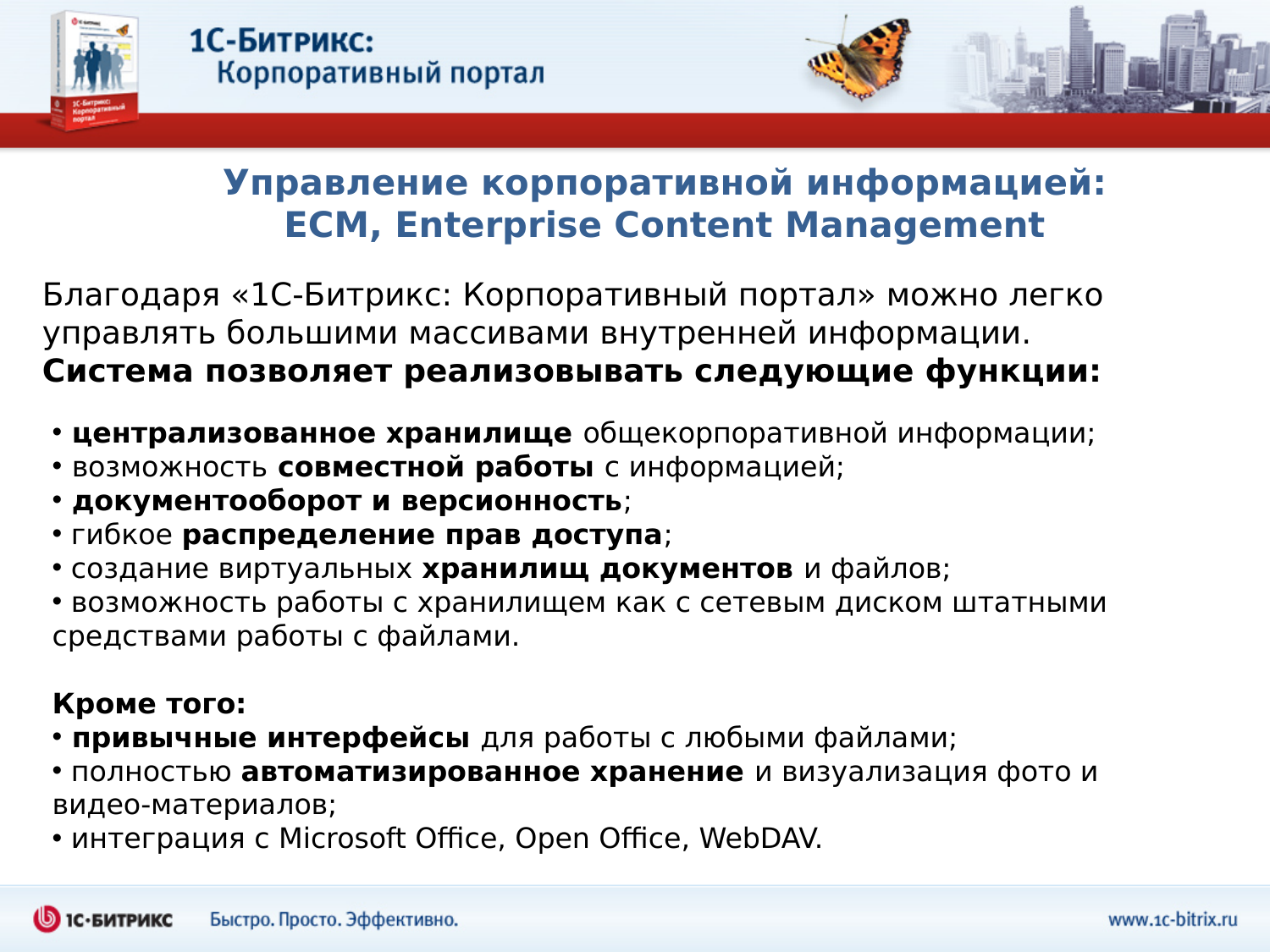

Управление корпоративной информацией:
ECM, Enterprise Content Management
Благодаря «1С-Битрикс: Корпоративный портал» можно легко управлять большими массивами внутренней информации. Система позволяет реализовывать следующие функции:

 централизованное хранилище общекорпоративной информации;
 возможность совместной работы с информацией;
 документооборот и версионность;
 гибкое распределение прав доступа;
 создание виртуальных хранилищ документов и файлов;
 возможность работы с хранилищем как с сетевым диском штатными средствами работы с файлами.

Кроме того:
 привычные интерфейсы для работы с любыми файлами;
 полностью автоматизированное хранение и визуализация фото и видео-материалов;
 интеграция с Microsoft Office, Open Office, WebDAV.